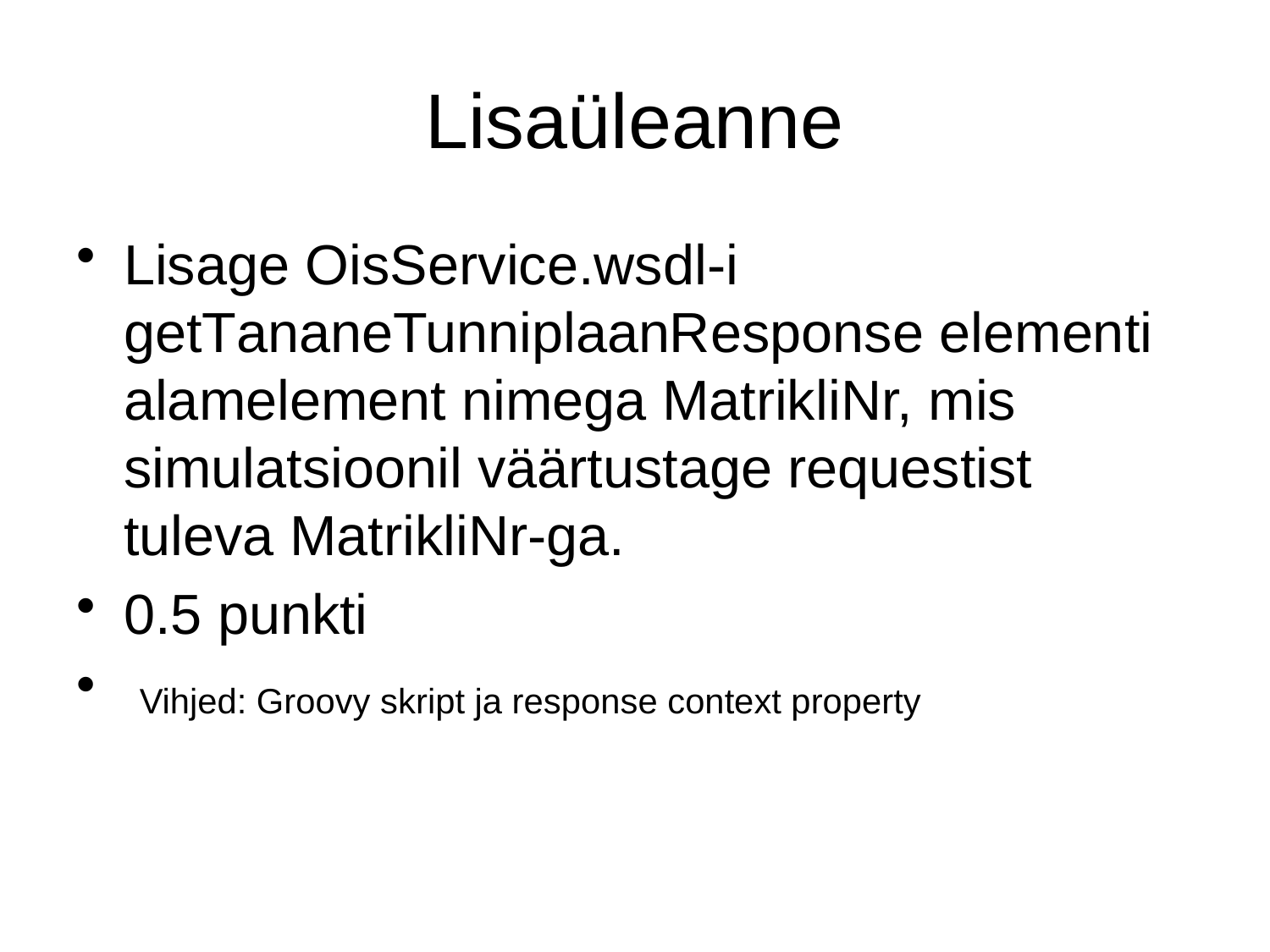

# Lisaüleanne
Lisage OisService.wsdl-i getTananeTunniplaanResponse elementi alamelement nimega MatrikliNr, mis simulatsioonil väärtustage requestist tuleva MatrikliNr-ga.
0.5 punkti
 Vihjed: Groovy skript ja response context property